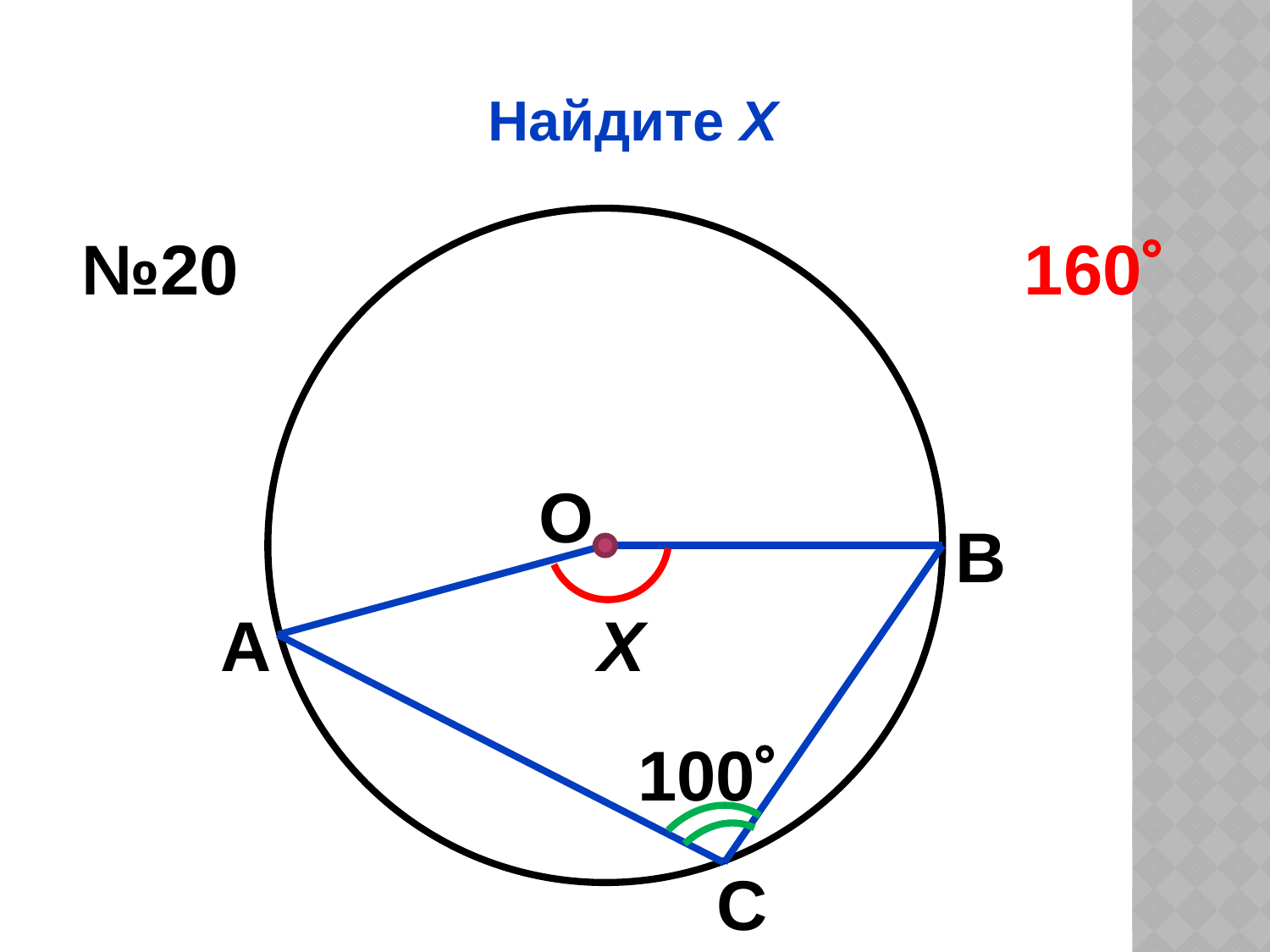

# Найдите Х

№20
160°
О

В

А
Х
100°

С